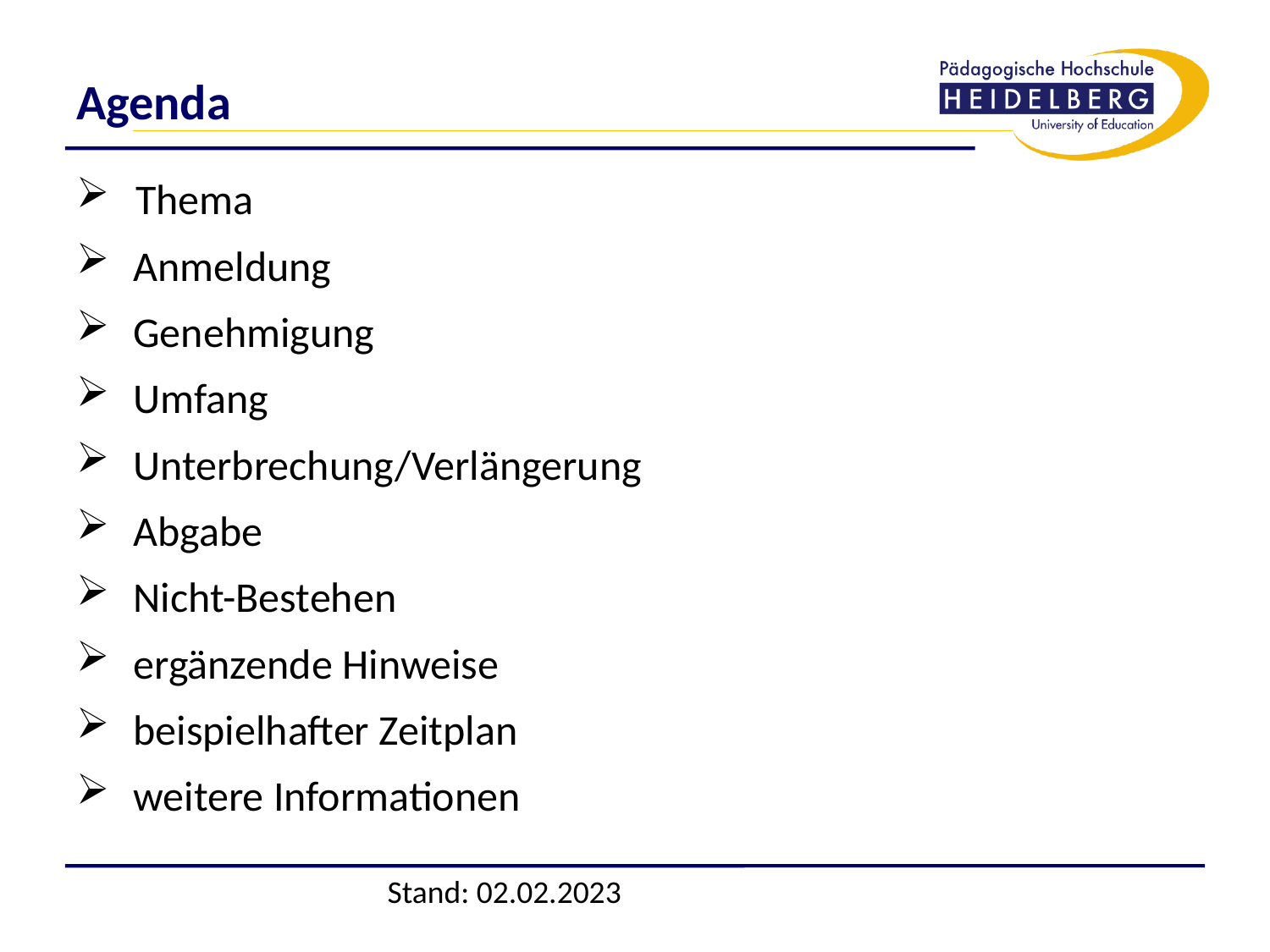

# Agenda
 Thema
 Anmeldung
 Genehmigung
 Umfang
 Unterbrechung/Verlängerung
 Abgabe
 Nicht-Bestehen
 ergänzende Hinweise
 beispielhafter Zeitplan
 weitere Informationen
Stand: 02.02.2023